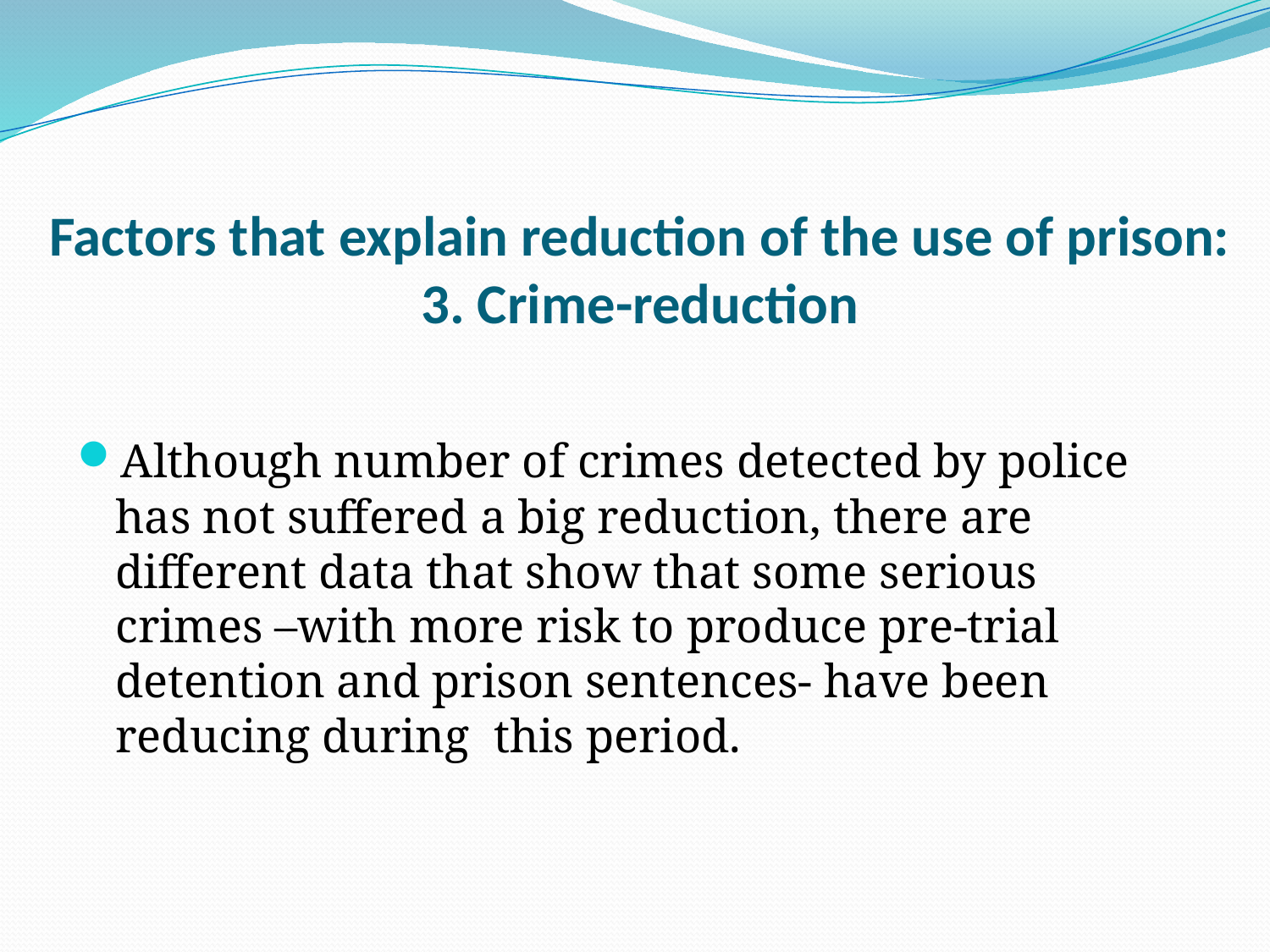

# Factors that explain reduction of the use of prison: 3. Crime-reduction
Although number of crimes detected by police has not suffered a big reduction, there are different data that show that some serious crimes –with more risk to produce pre-trial detention and prison sentences- have been reducing during  this period.